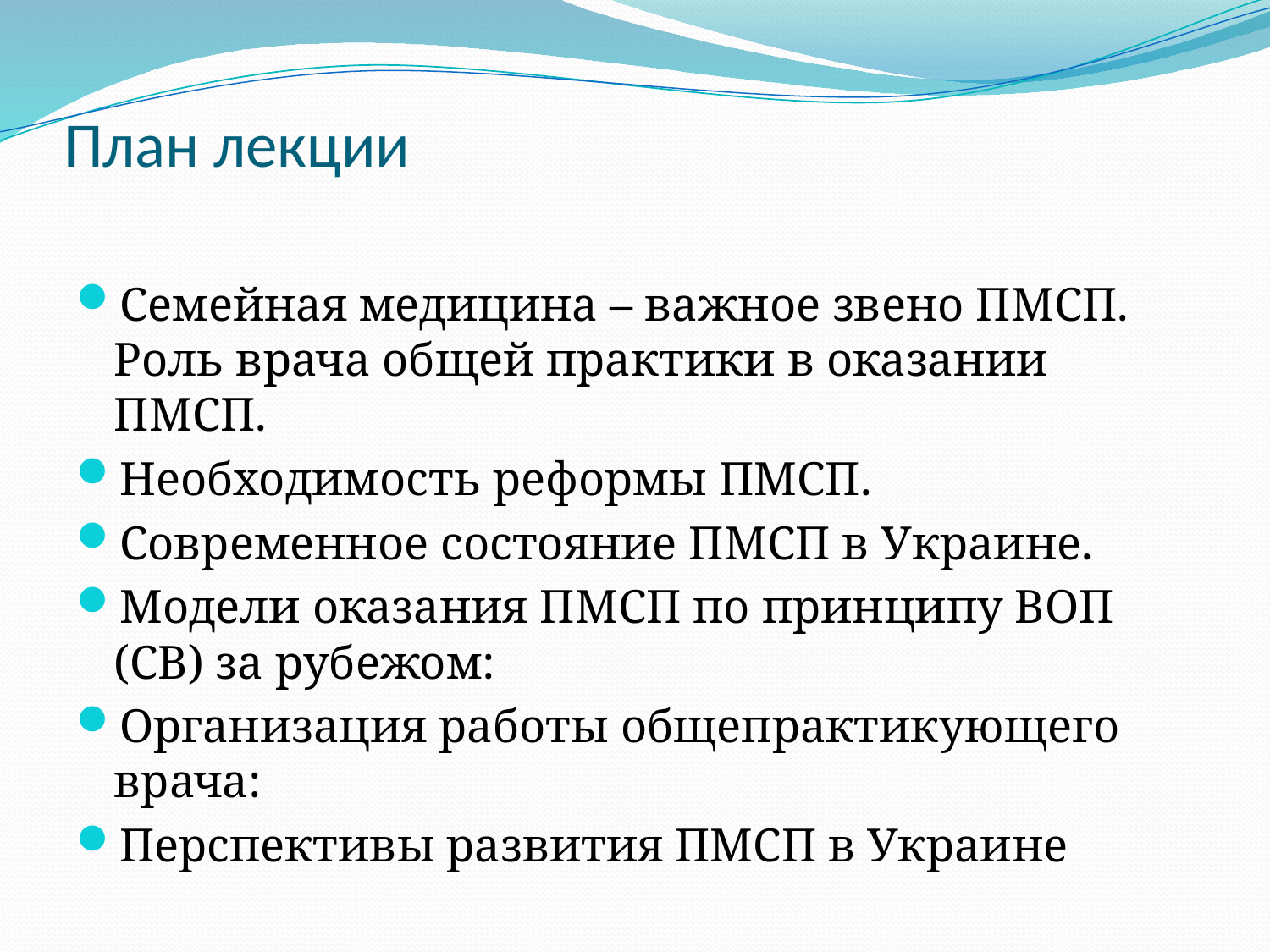

# План лекции
Семейная медицина – важное звено ПМСП. Роль врача общей практики в оказании ПМСП.
Необходимость реформы ПМСП.
Современное состояние ПМСП в Украине.
Модели оказания ПМСП по принципу ВОП (СВ) за рубежом:
Организация работы общепрактикующего врача:
Перспективы развития ПМСП в Украине